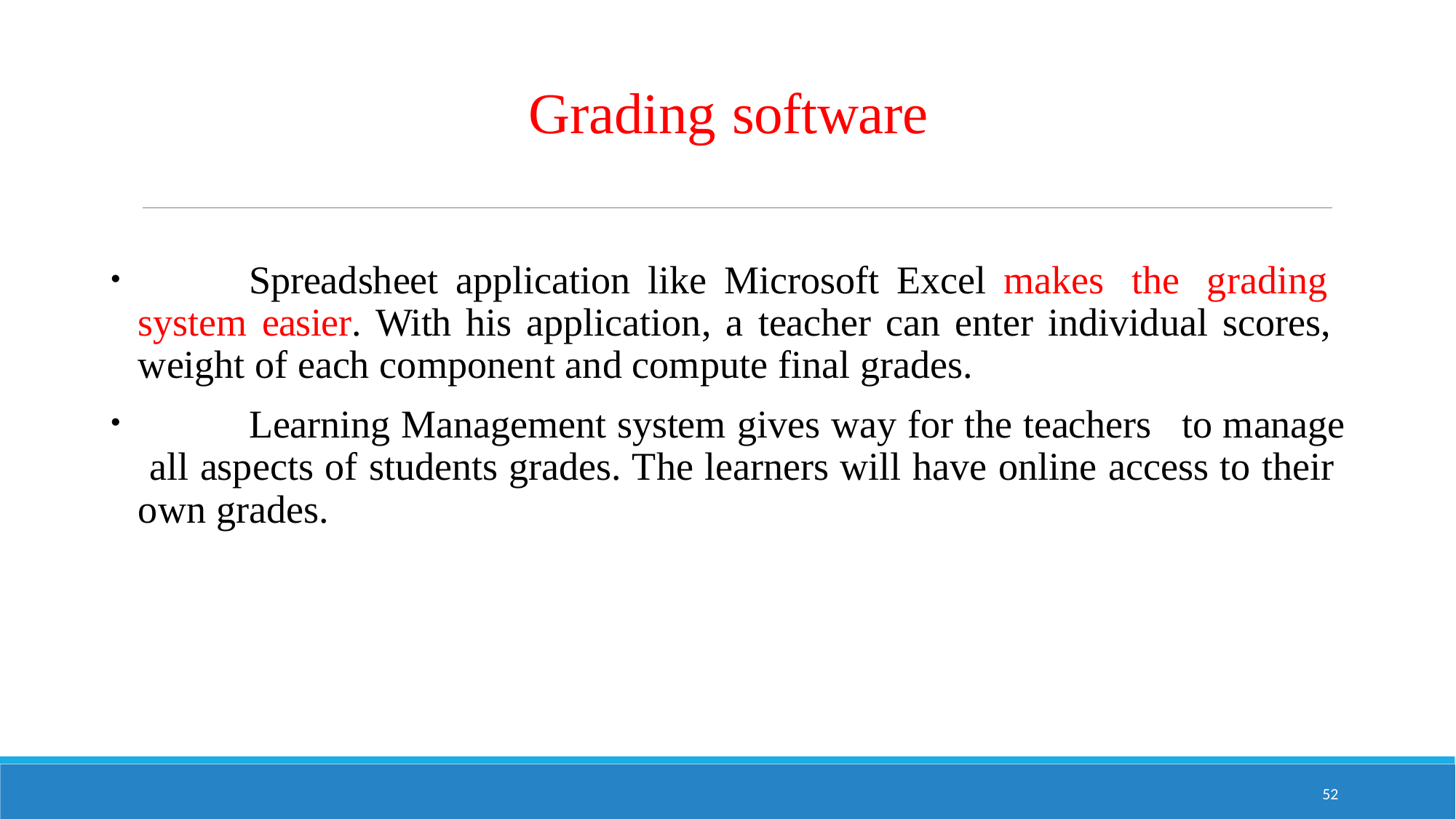

# Grading software
	Spreadsheet application like Microsoft Excel makes the grading  system easier. With his application, a teacher can enter individual scores,  weight of each component and compute final grades.
	Learning Management system gives way for the teachers to manage  all aspects of students grades. The learners will have online access to their  own grades.
52